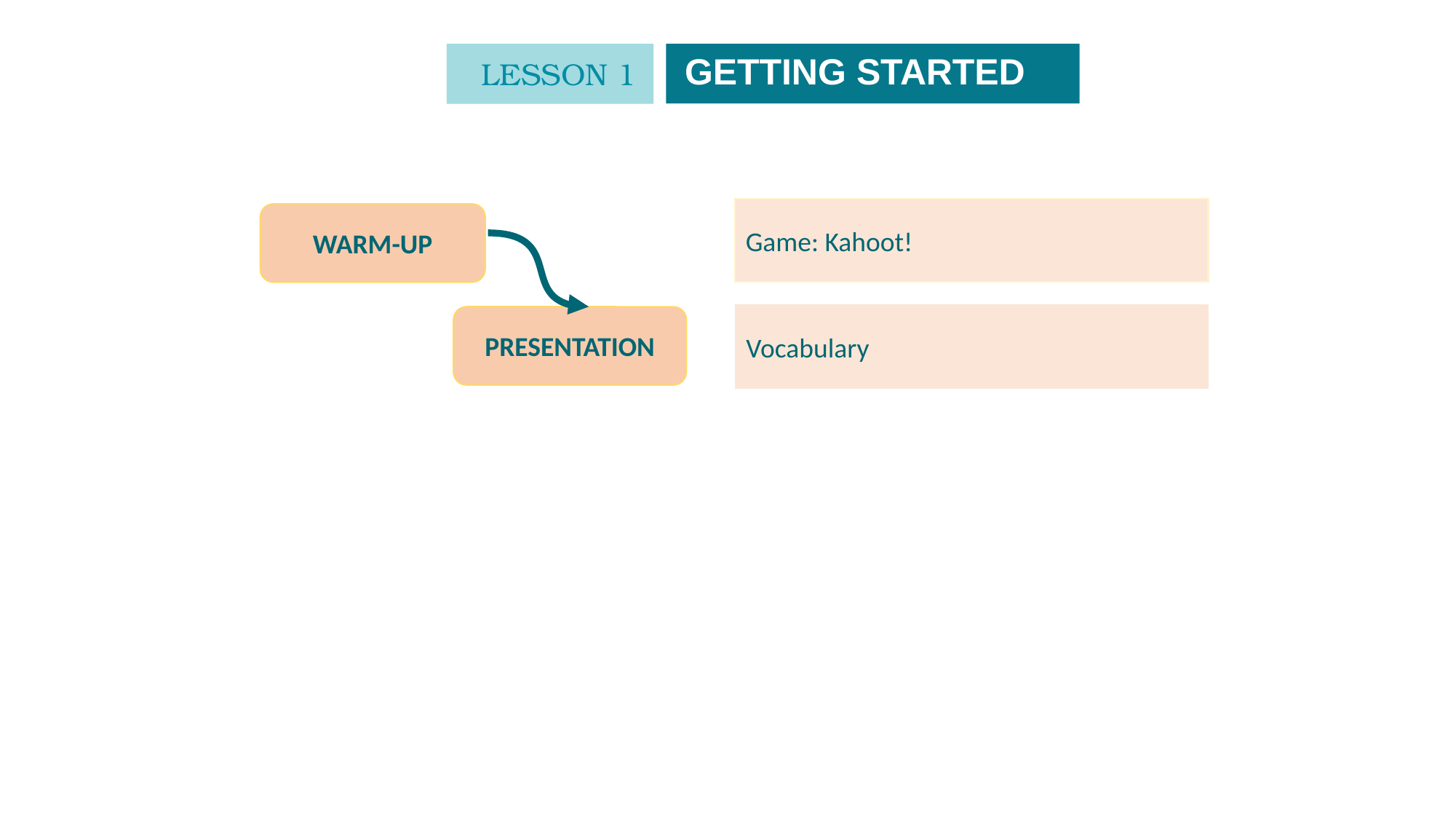

GETTING STARTED

LESSON 1
GETTING STARTED
Unit
Game: Kahoot!
WARM-UP

Vocabulary
PRESENTATION